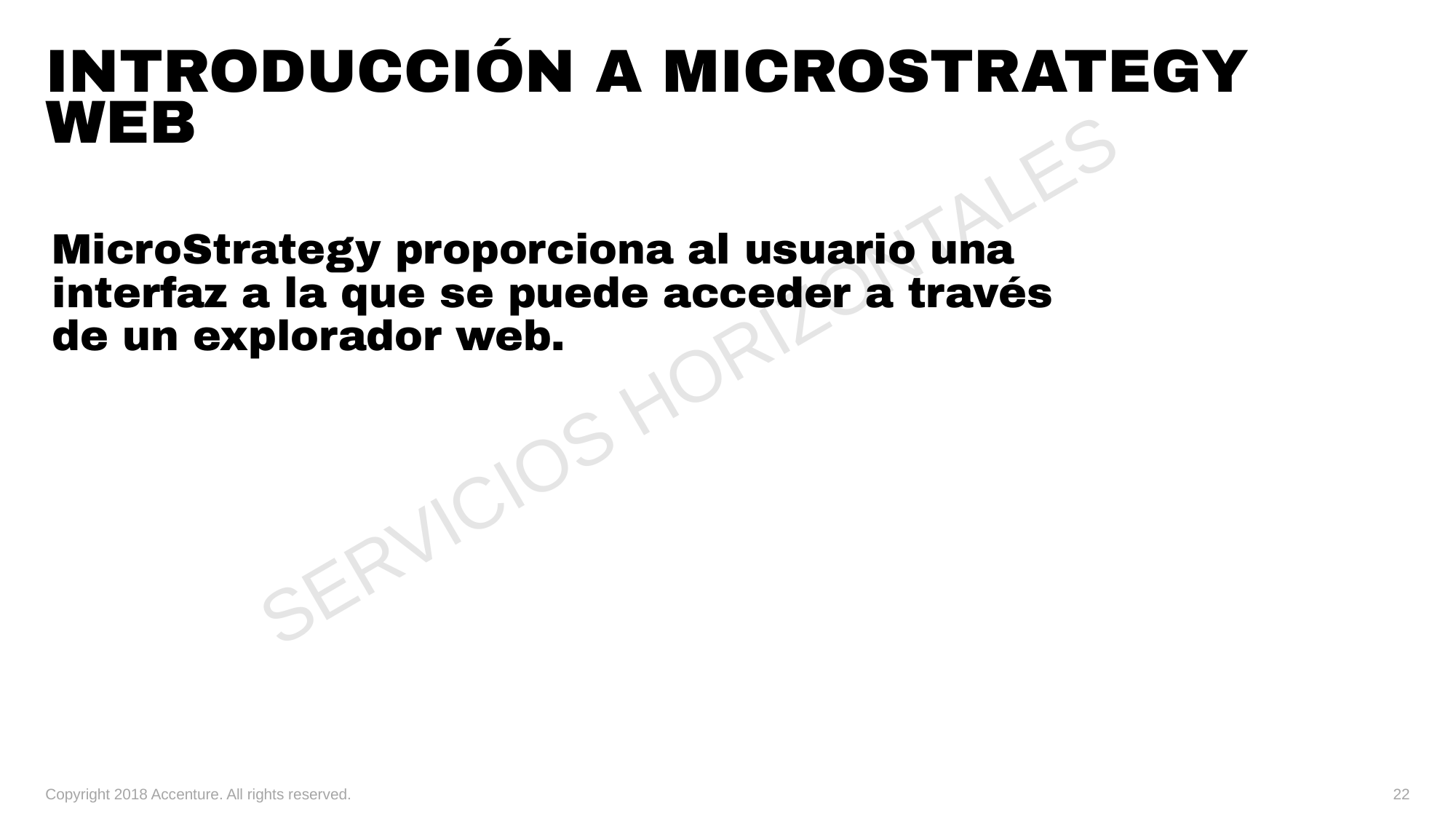

# Introducción a microstrategy web
MicroStrategy proporciona al usuario una interfaz a la que se puede acceder a través de un explorador web.
SERVICIOS HORIZONTALES
Copyright 2018 Accenture. All rights reserved.
22